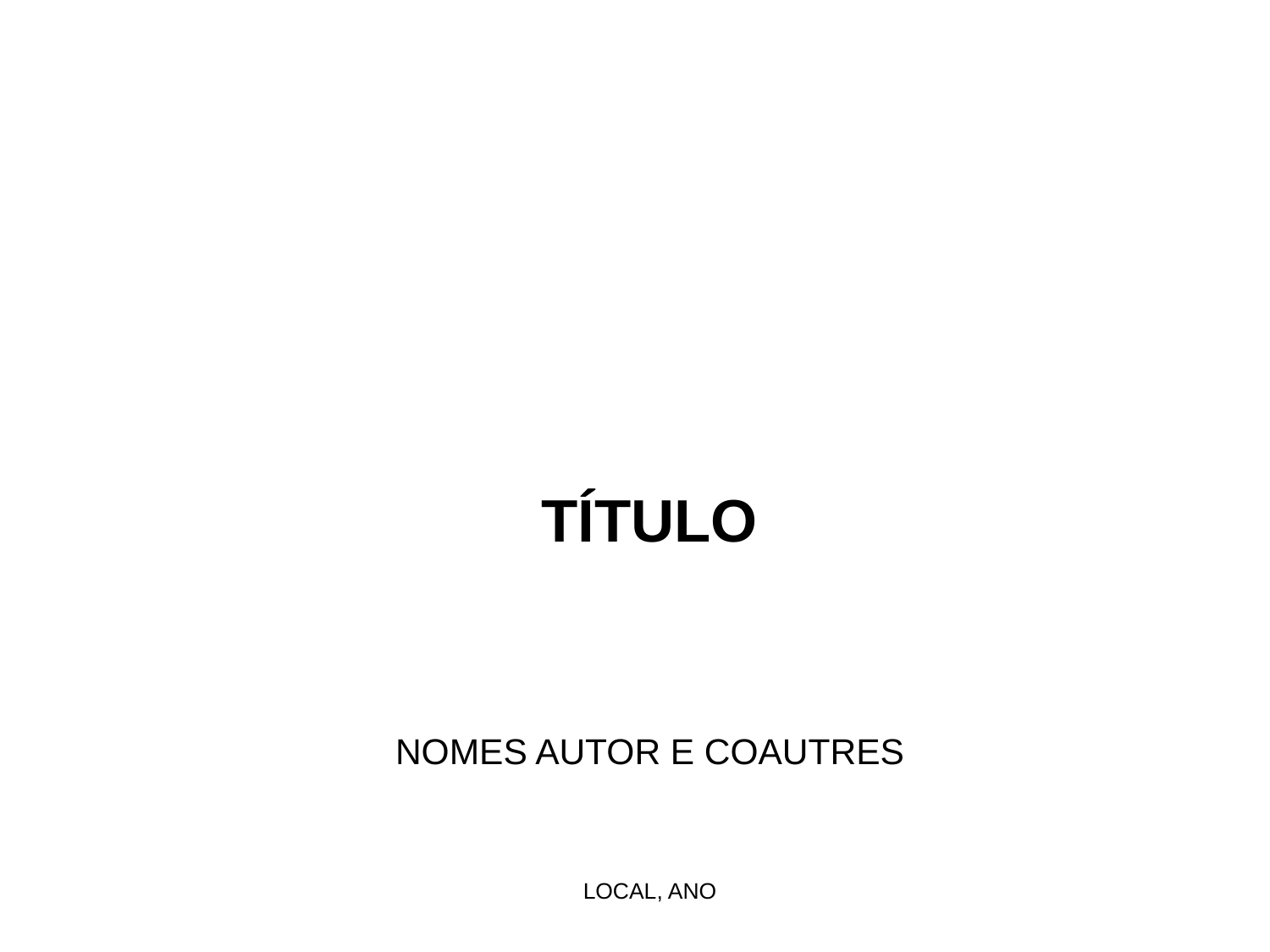

TÍTULO

NOMES AUTOR E COAUTRES

LOCAL, ANO